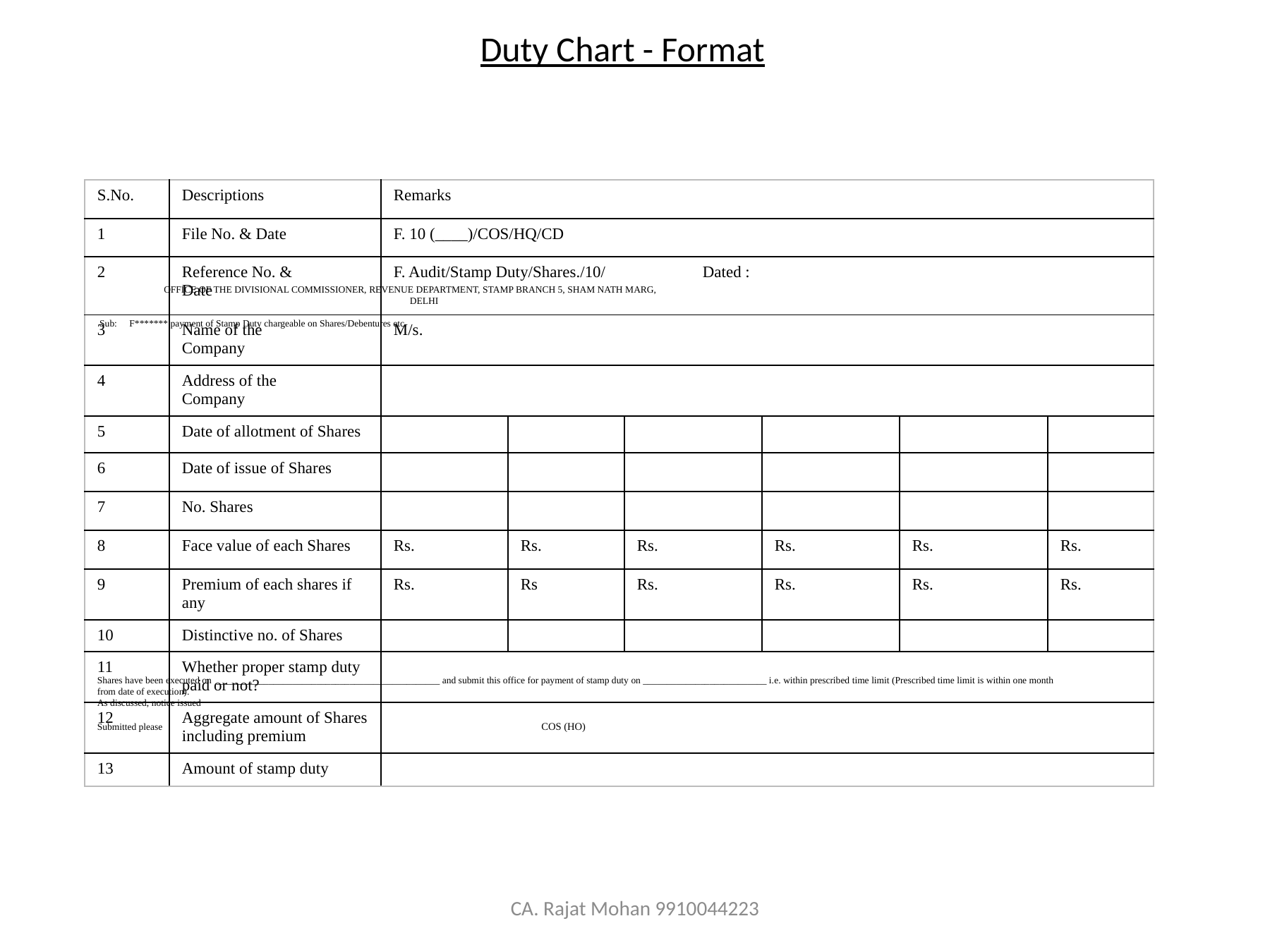

# OFFICE OF THE DIVISIONAL COMMISSIONER, REVENUE DEPARTMENT, STAMP BRANCH 5, SHAM NATH MARG, DELHI Sub:     F******* payment of Stamp Duty chargeable on Shares/Debentures etc. Shares have been executed on  _______________________________________________ and submit this office for payment of stamp duty on __________________________ i.e. within prescribed time limit (Prescribed time limit is within one month from date of execution). As discussed, notice issued Submitted please 						                            COS (HO)
Duty Chart - Format
| S.No. | Descriptions | Remarks |  |  |  |  |  |
| --- | --- | --- | --- | --- | --- | --- | --- |
| 1 | File No. & Date | F. 10 (\_\_\_\_)/COS/HQ/CD |  |  |  |  |  |
| 2 | Reference No. & Date | F. Audit/Stamp Duty/Shares./10/ Dated : |  |  |  |  |  |
| 3 | Name of the Company | M/s. |  |  |  |  |  |
| 4 | Address of the Company |  |  |  |  |  |  |
| 5 | Date of allotment of Shares |  |  |  |  |  |  |
| 6 | Date of issue of Shares |  |  |  |  |  |  |
| 7 | No. Shares |  |  |  |  |  |  |
| 8 | Face value of each Shares | Rs. | Rs. | Rs. | Rs. | Rs. | Rs. |
| 9 | Premium of each shares if any | Rs. | Rs | Rs. | Rs. | Rs. | Rs. |
| 10 | Distinctive no. of Shares |  |  |  |  |  |  |
| 11 | Whether proper stamp duty paid or not? |  |  |  |  |  |  |
| 12 | Aggregate amount of Shares including premium |  |  |  |  |  |  |
| 13 | Amount of stamp duty |  |  |  |  |  |  |
CA. Rajat Mohan 9910044223